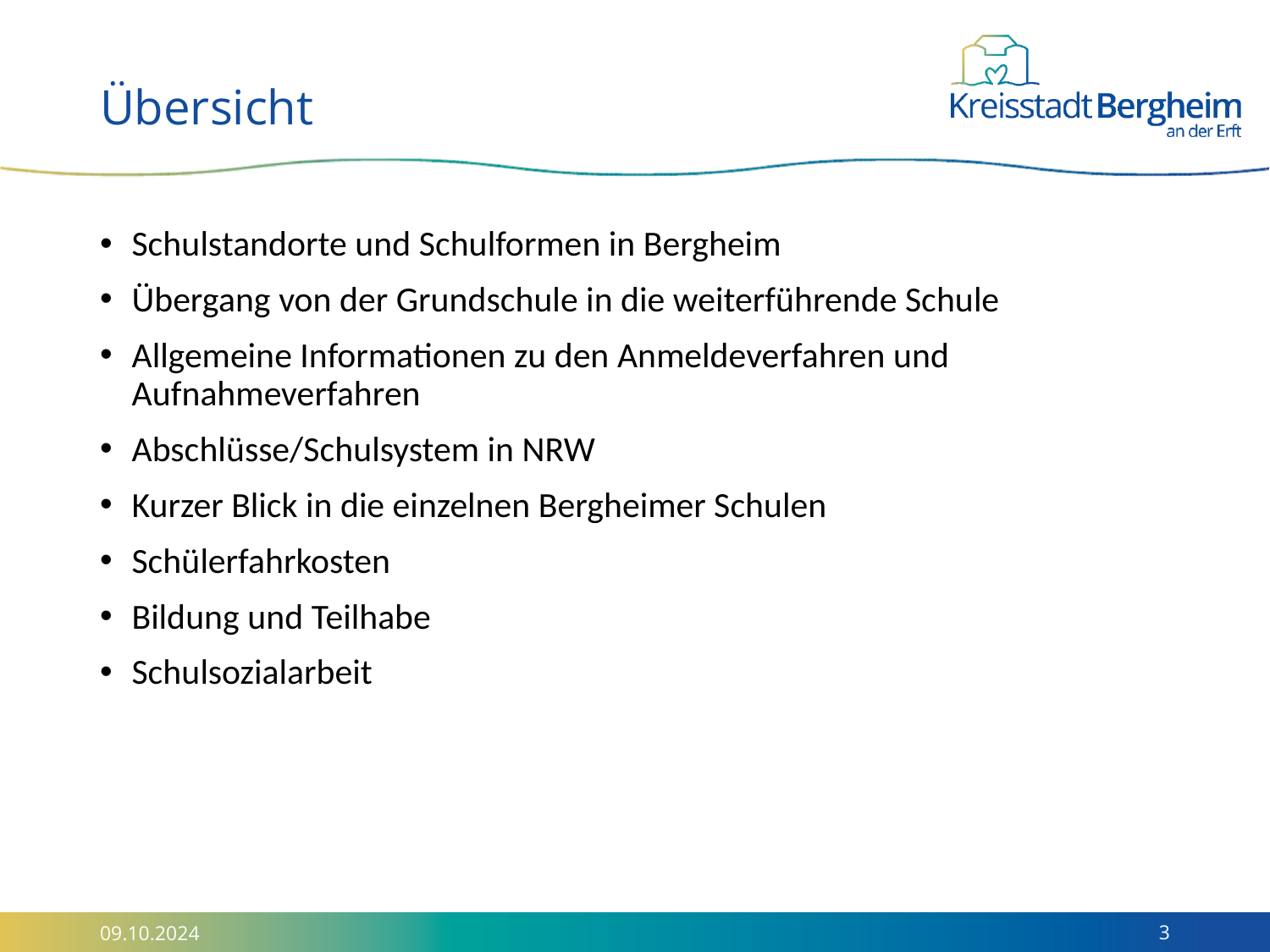

# Übersicht
Schulstandorte und Schulformen in Bergheim
Übergang von der Grundschule in die weiterführende Schule
Allgemeine Informationen zu den Anmeldeverfahren und Aufnahmeverfahren
Abschlüsse/Schulsystem in NRW
Kurzer Blick in die einzelnen Bergheimer Schulen
Schülerfahrkosten
Bildung und Teilhabe
Schulsozialarbeit

09.10.2024
3